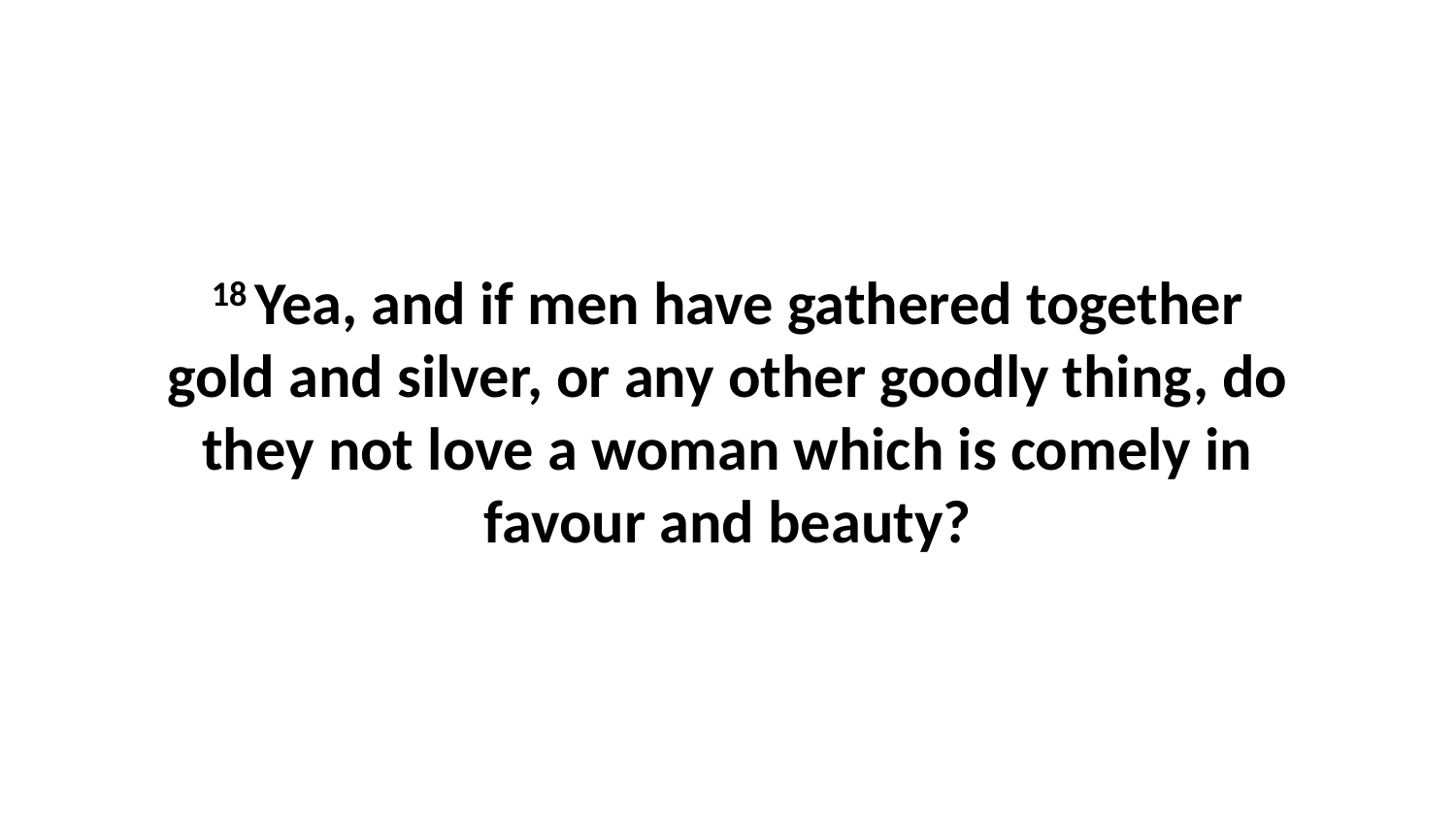

18 Yea, and if men have gathered together gold and silver, or any other goodly thing, do they not love a woman which is comely in favour and beauty?